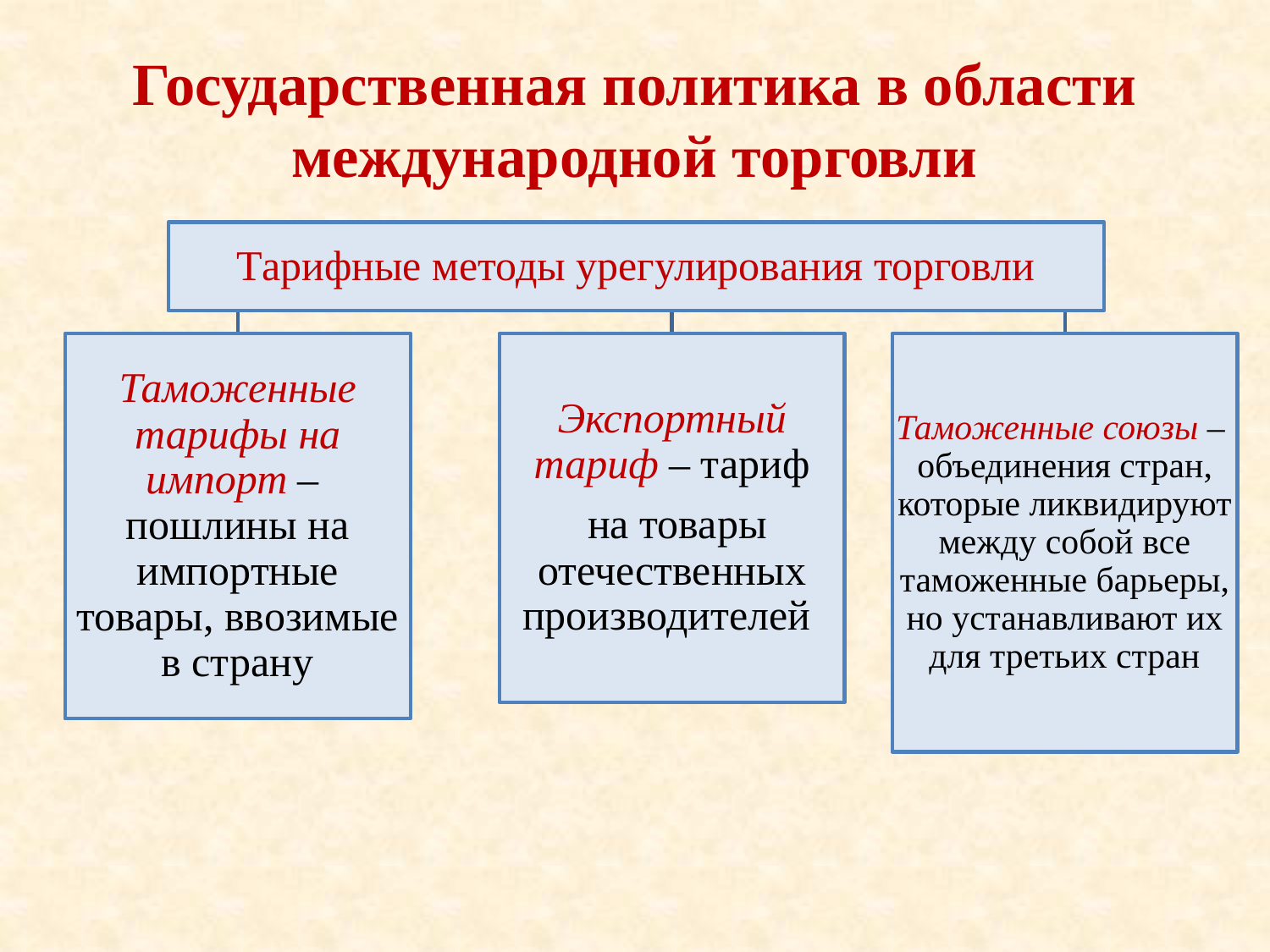

# Государственная политика в области международной торговли
Тарифные методы урегулирования торговли
Таможенные тарифы на импорт –  пошлины на импортные товары, ввозимые в страну
Экспортный тариф – тариф
 на товары отечественных производителей
Таможенные союзы –  объединения стран, которые ликвидируют между собой все таможенные барьеры, но устанавливают их для третьих стран